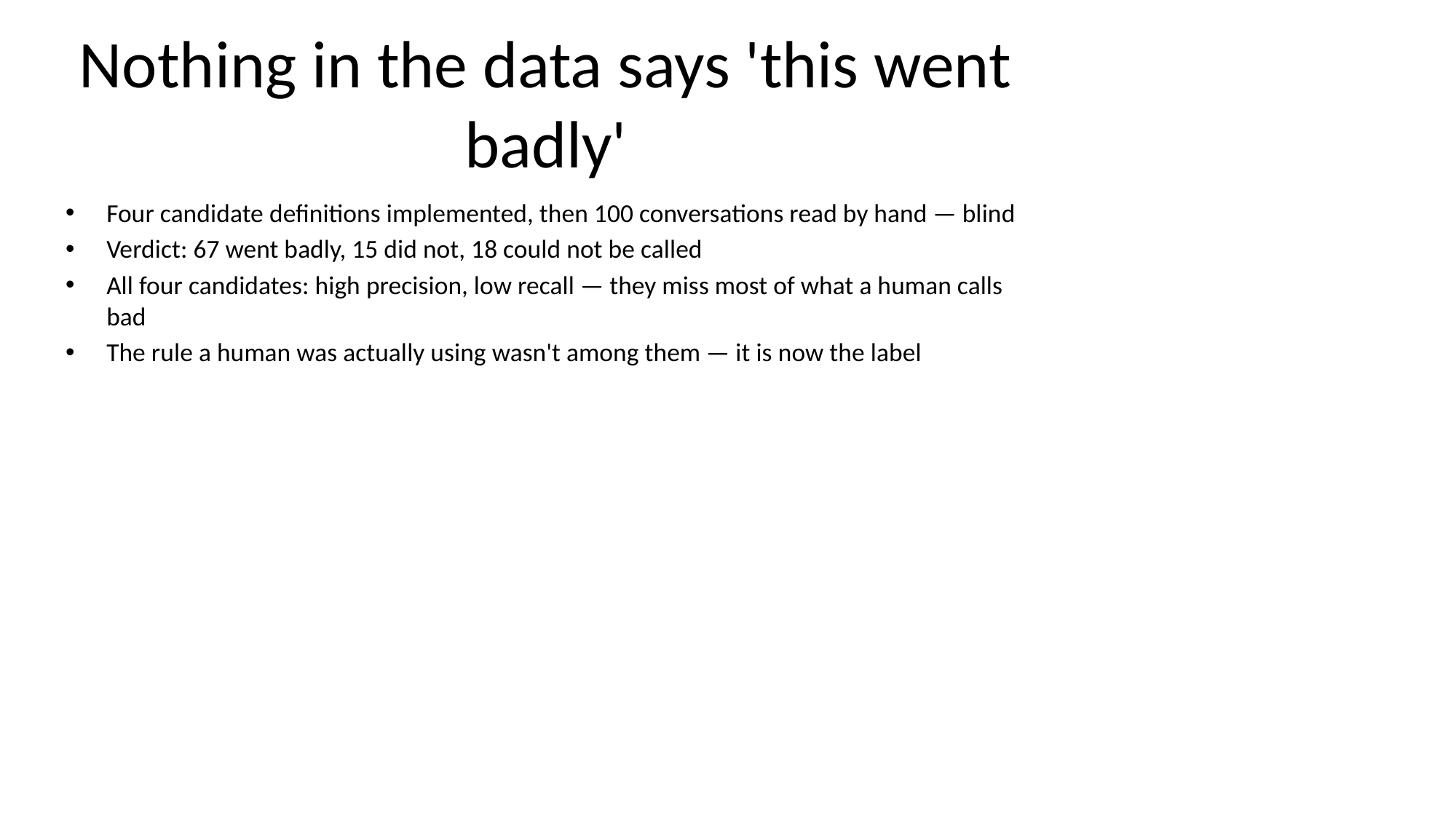

# Nothing in the data says 'this went badly'
Four candidate definitions implemented, then 100 conversations read by hand — blind
Verdict: 67 went badly, 15 did not, 18 could not be called
All four candidates: high precision, low recall — they miss most of what a human calls bad
The rule a human was actually using wasn't among them — it is now the label